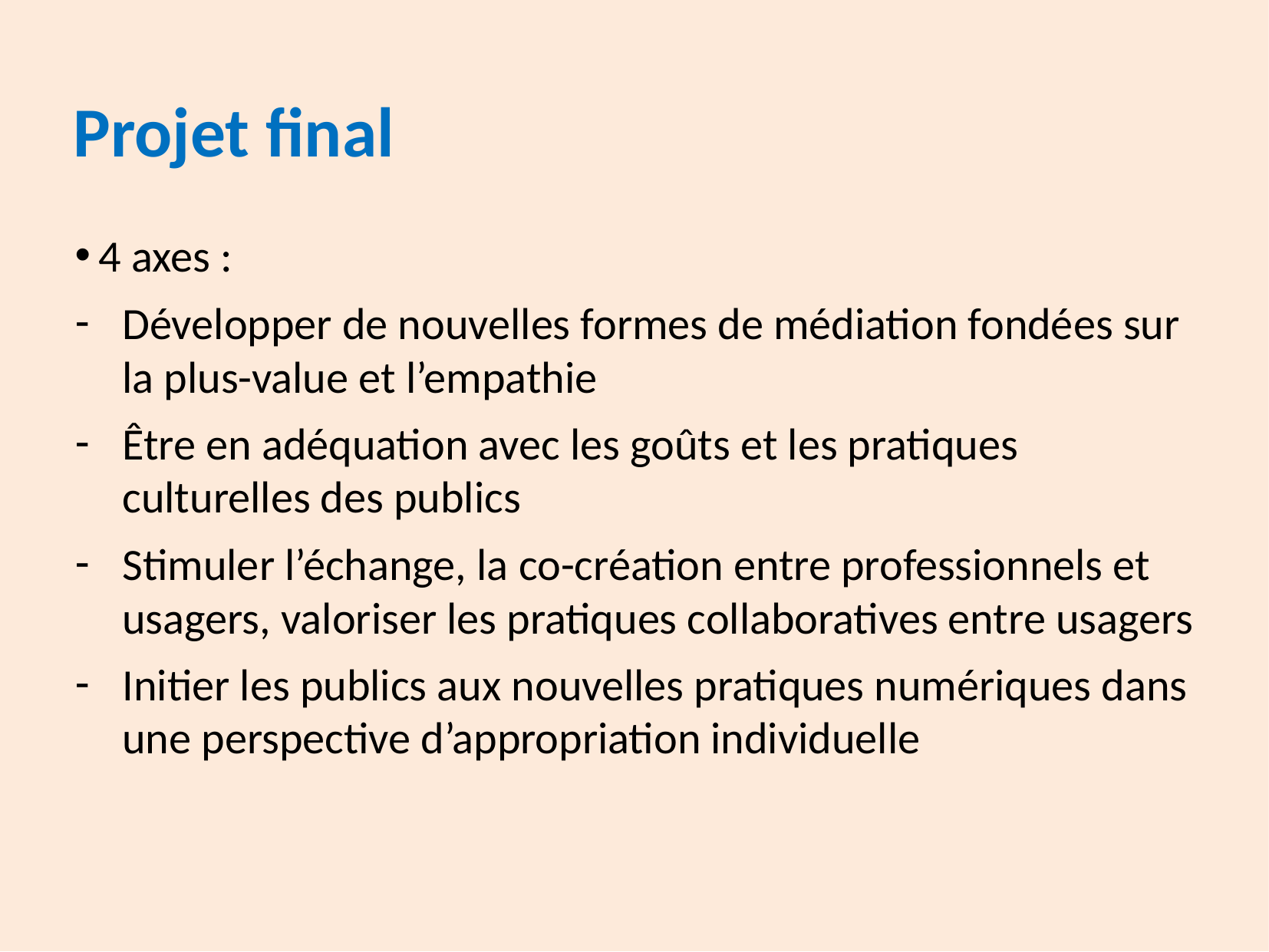

# Projet final
4 axes :
Développer de nouvelles formes de médiation fondées sur la plus-value et l’empathie
Être en adéquation avec les goûts et les pratiques culturelles des publics
Stimuler l’échange, la co-création entre professionnels et usagers, valoriser les pratiques collaboratives entre usagers
Initier les publics aux nouvelles pratiques numériques dans une perspective d’appropriation individuelle